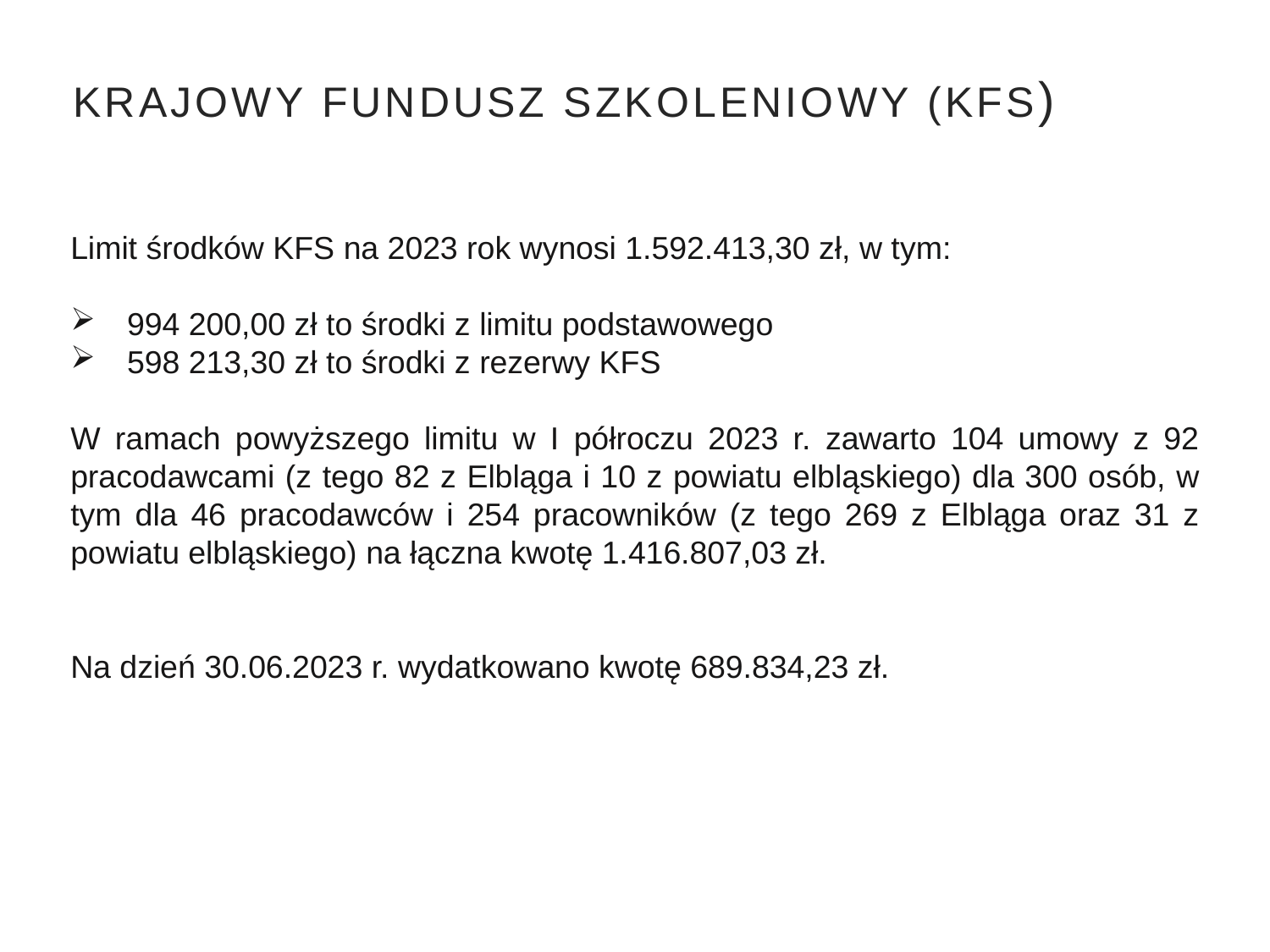

# Krajowy Fundusz Szkoleniowy (KFS)
Limit środków KFS na 2023 rok wynosi 1.592.413,30 zł, w tym:

 994 200,00 zł to środki z limitu podstawowego
 598 213,30 zł to środki z rezerwy KFS

W ramach powyższego limitu w I półroczu 2023 r. zawarto 104 umowy z 92 pracodawcami (z tego 82 z Elbląga i 10 z powiatu elbląskiego) dla 300 osób, w tym dla 46 pracodawców i 254 pracowników (z tego 269 z Elbląga oraz 31 z powiatu elbląskiego) na łączna kwotę 1.416.807,03 zł.

Na dzień 30.06.2023 r. wydatkowano kwotę 689.834,23 zł.